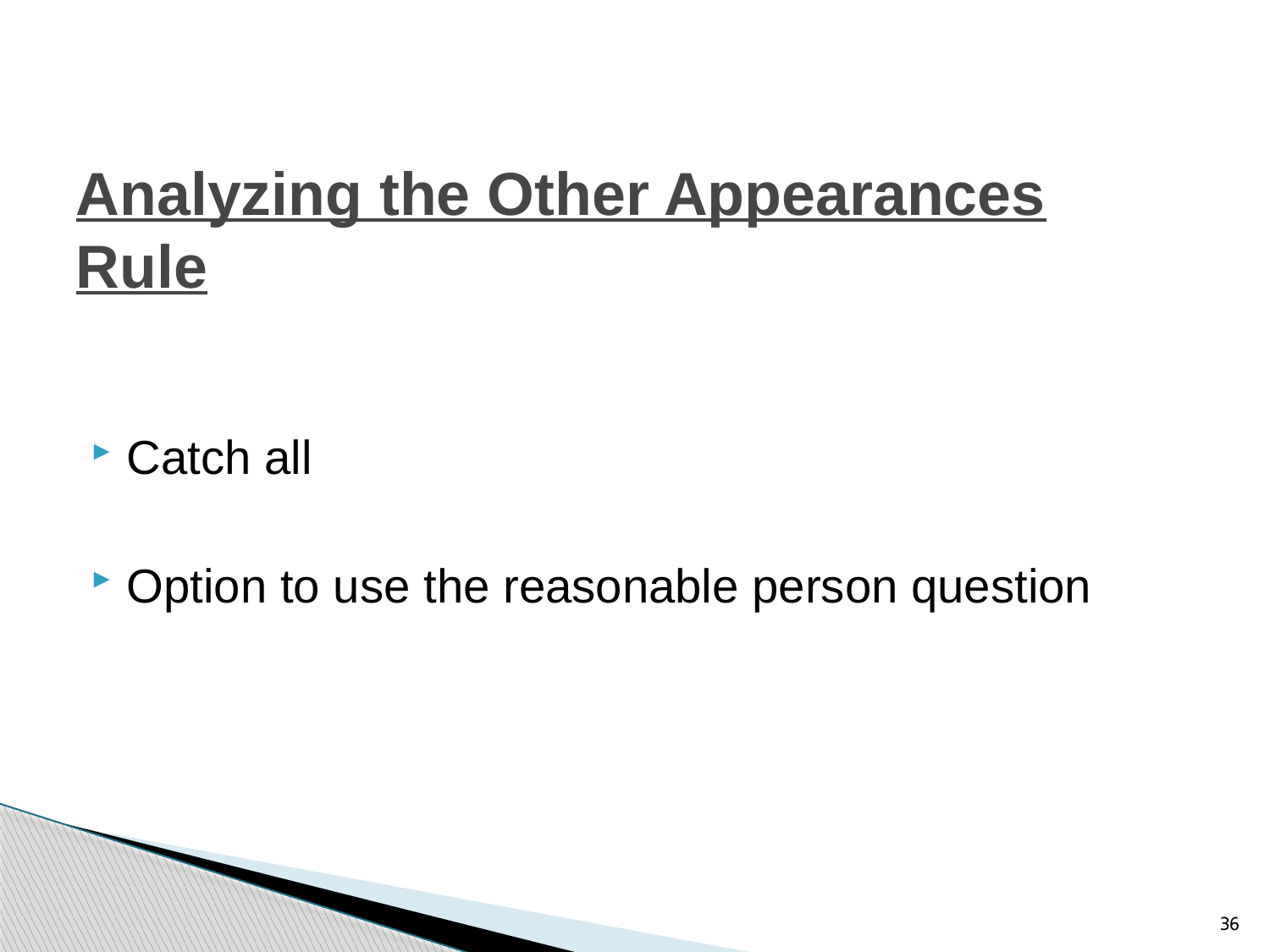

# Analyzing the Other Appearances Rule
Catch all

Option to use the reasonable person question
36